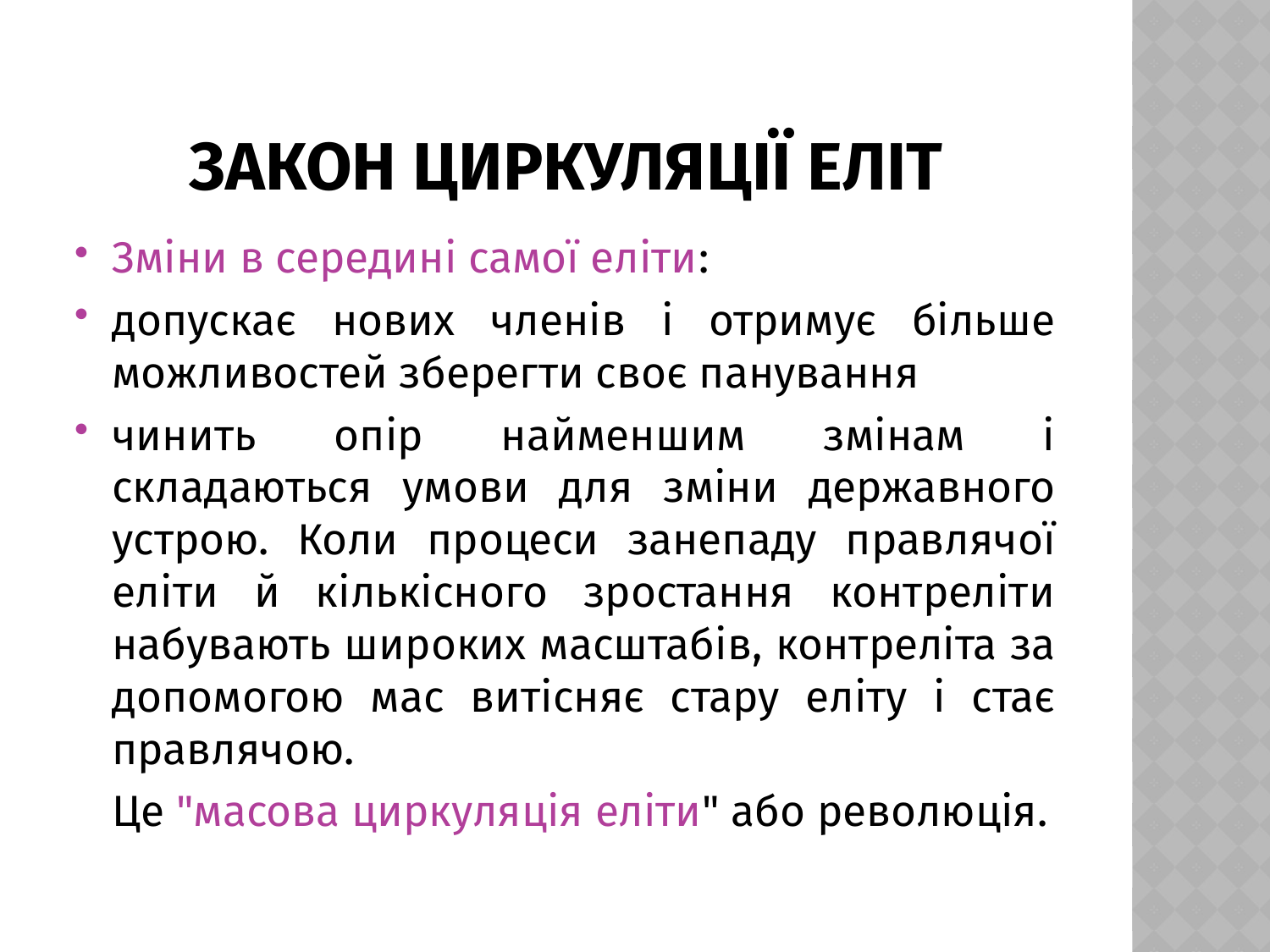

# Закон циркуляції еліт
Зміни в середині самої еліти:
допускає нових членів і отримує більше можливостей зберегти своє панування
чинить опір найменшим змінам і складаються умови для зміни державного устрою. Коли процеси занепаду правлячої еліти й кількісного зростання контреліти набувають широких масштабів, контреліта за допомогою мас витісняє стару еліту і стає правлячою.
	Це "масова циркуляція еліти" або революція.